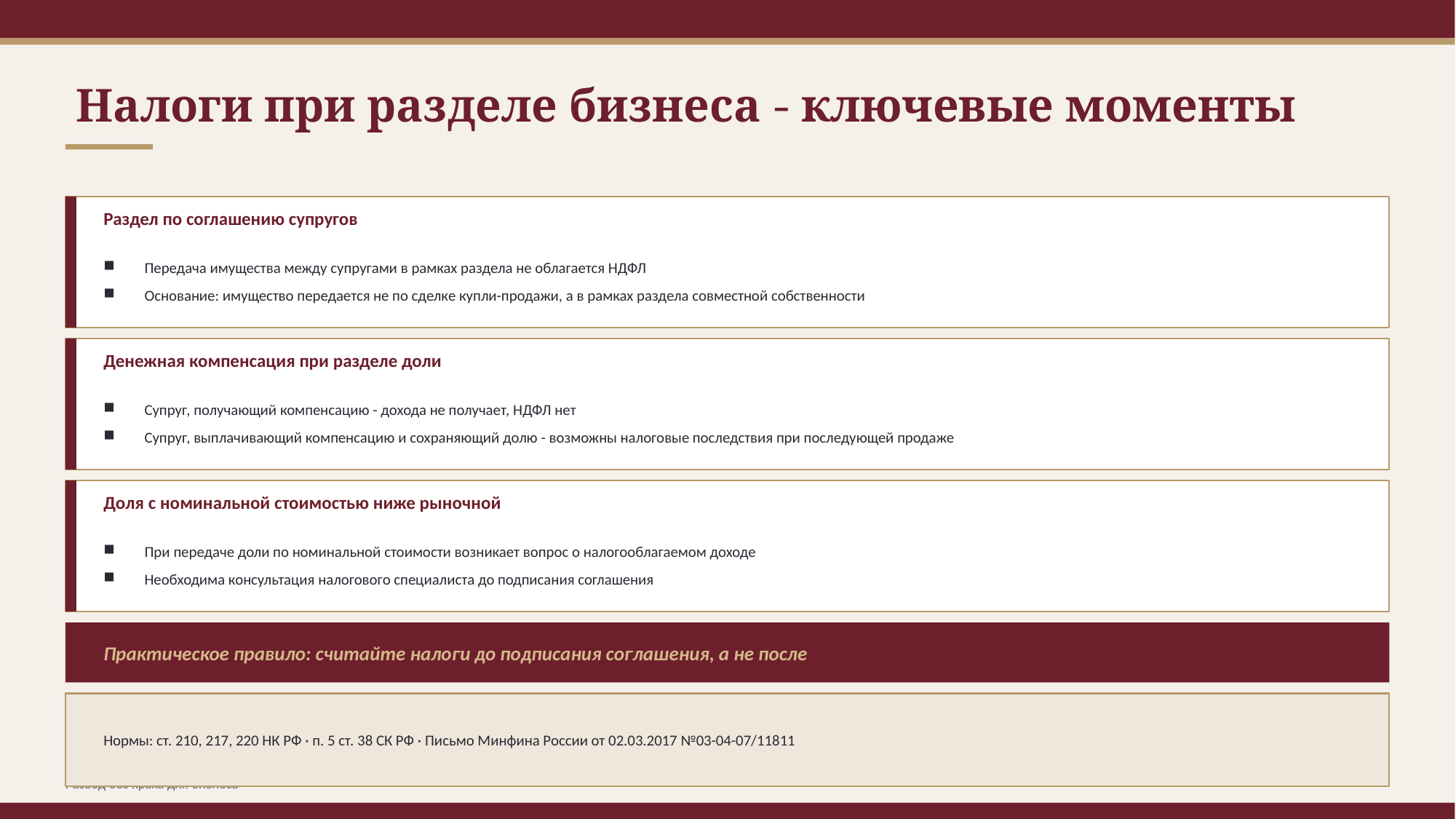

Налоги при разделе бизнеса - ключевые моменты

Раздел по соглашению супругов
Передача имущества между супругами в рамках раздела не облагается НДФЛ
Основание: имущество передается не по сделке купли-продажи, а в рамках раздела совместной собственности

Денежная компенсация при разделе доли
Супруг, получающий компенсацию - дохода не получает, НДФЛ нет
Супруг, выплачивающий компенсацию и сохраняющий долю - возможны налоговые последствия при последующей продаже

Доля с номинальной стоимостью ниже рыночной
При передаче доли по номинальной стоимости возникает вопрос о налогооблагаемом доходе
Необходима консультация налогового специалиста до подписания соглашения

Практическое правило: считайте налоги до подписания соглашения, а не после

Нормы: ст. 210, 217, 220 НК РФ · п. 5 ст. 38 СК РФ · Письмо Минфина России от 02.03.2017 №03-04-07/11811
Развод без краха для бизнеса